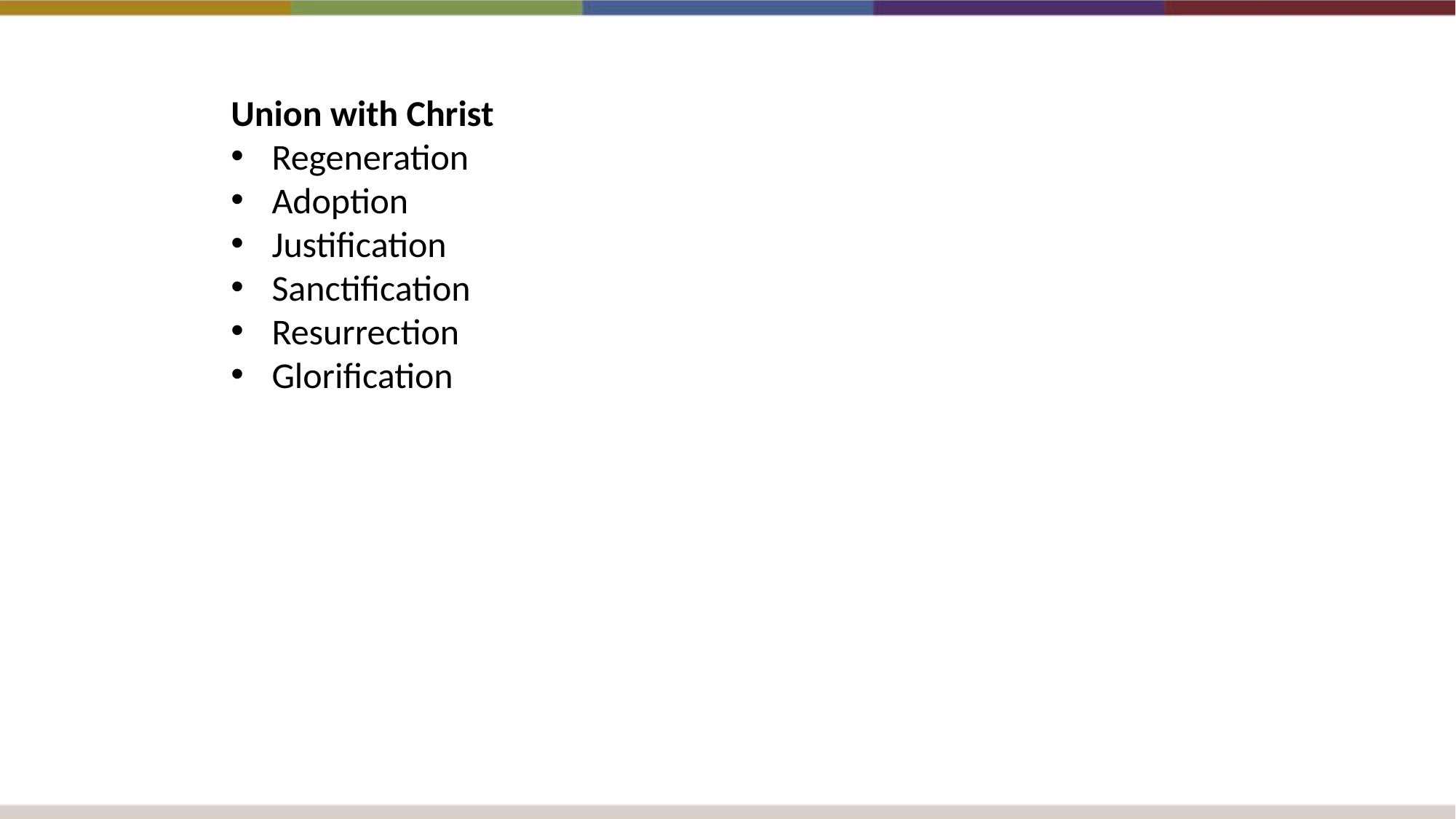

Union with Christ
Regeneration
Adoption
Justification
Sanctification
Resurrection
Glorification